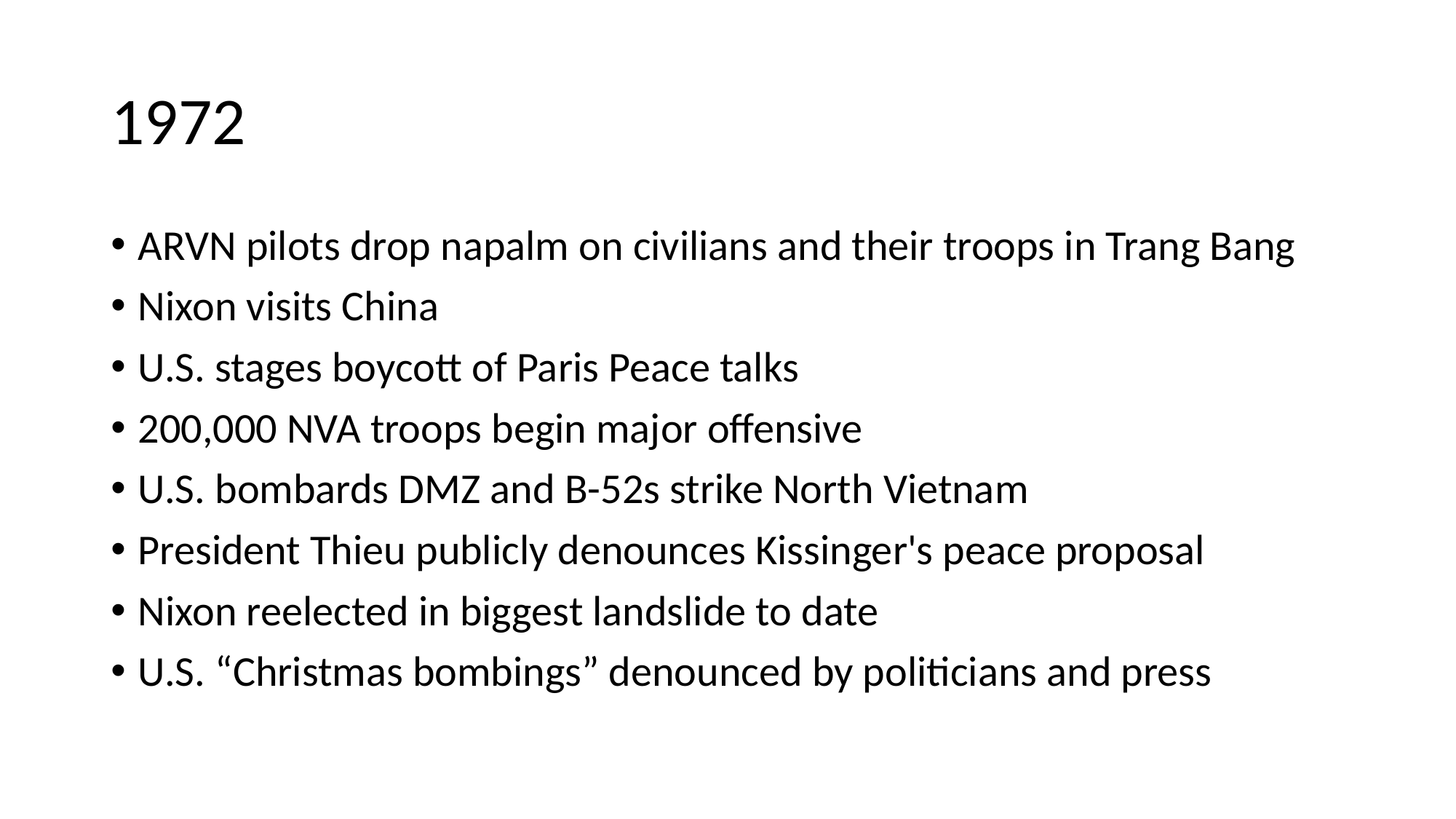

# 1972
ARVN pilots drop napalm on civilians and their troops in Trang Bang
Nixon visits China
U.S. stages boycott of Paris Peace talks
200,000 NVA troops begin major offensive
U.S. bombards DMZ and B-52s strike North Vietnam
President Thieu publicly denounces Kissinger's peace proposal
Nixon reelected in biggest landslide to date
U.S. “Christmas bombings” denounced by politicians and press